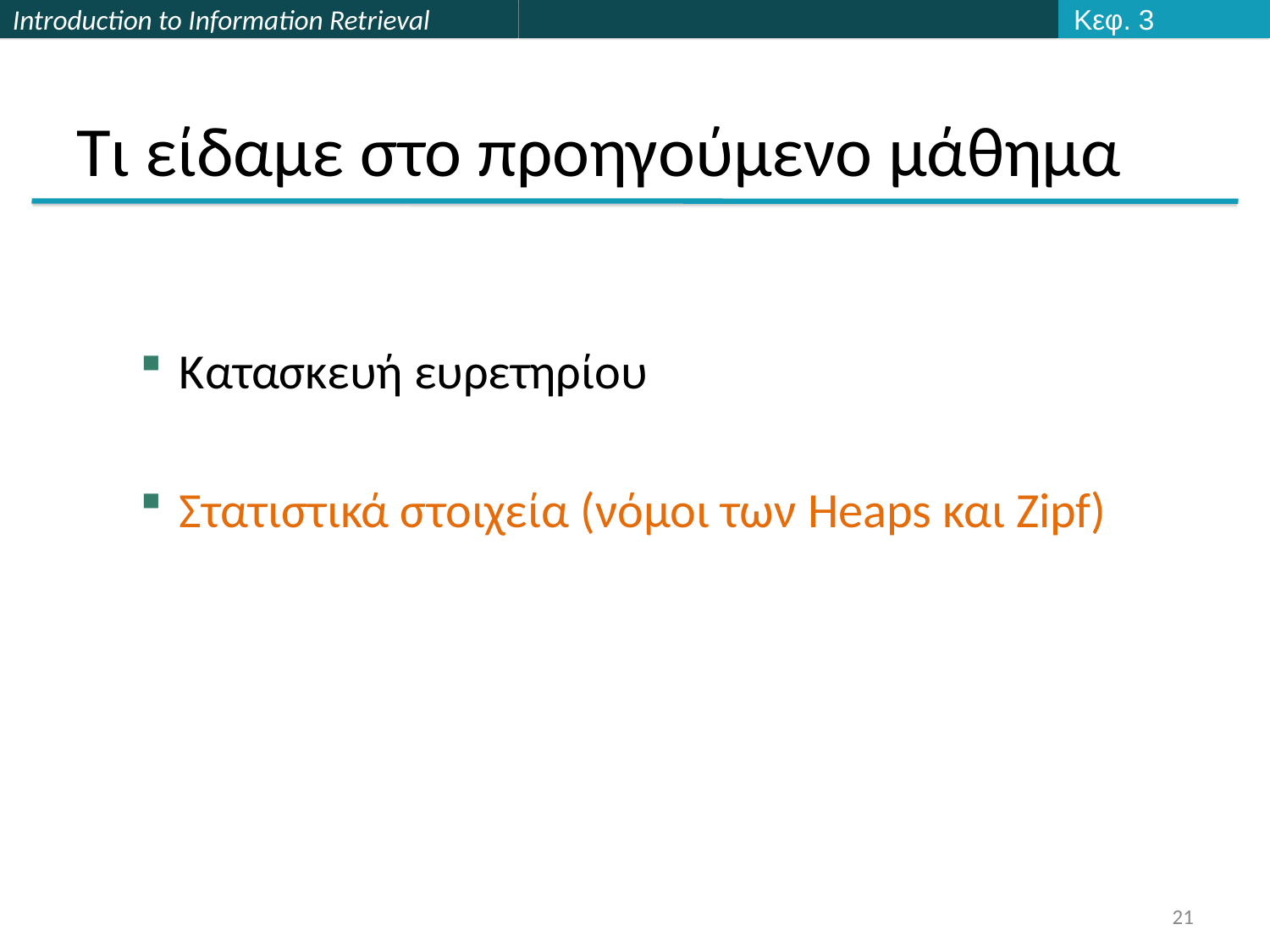

Κεφ. 3
# Τι είδαμε στο προηγούμενο μάθημα

Κατασκευή ευρετηρίου

Στατιστικά στοιχεία (νόμοι των Heaps και Zipf)
21